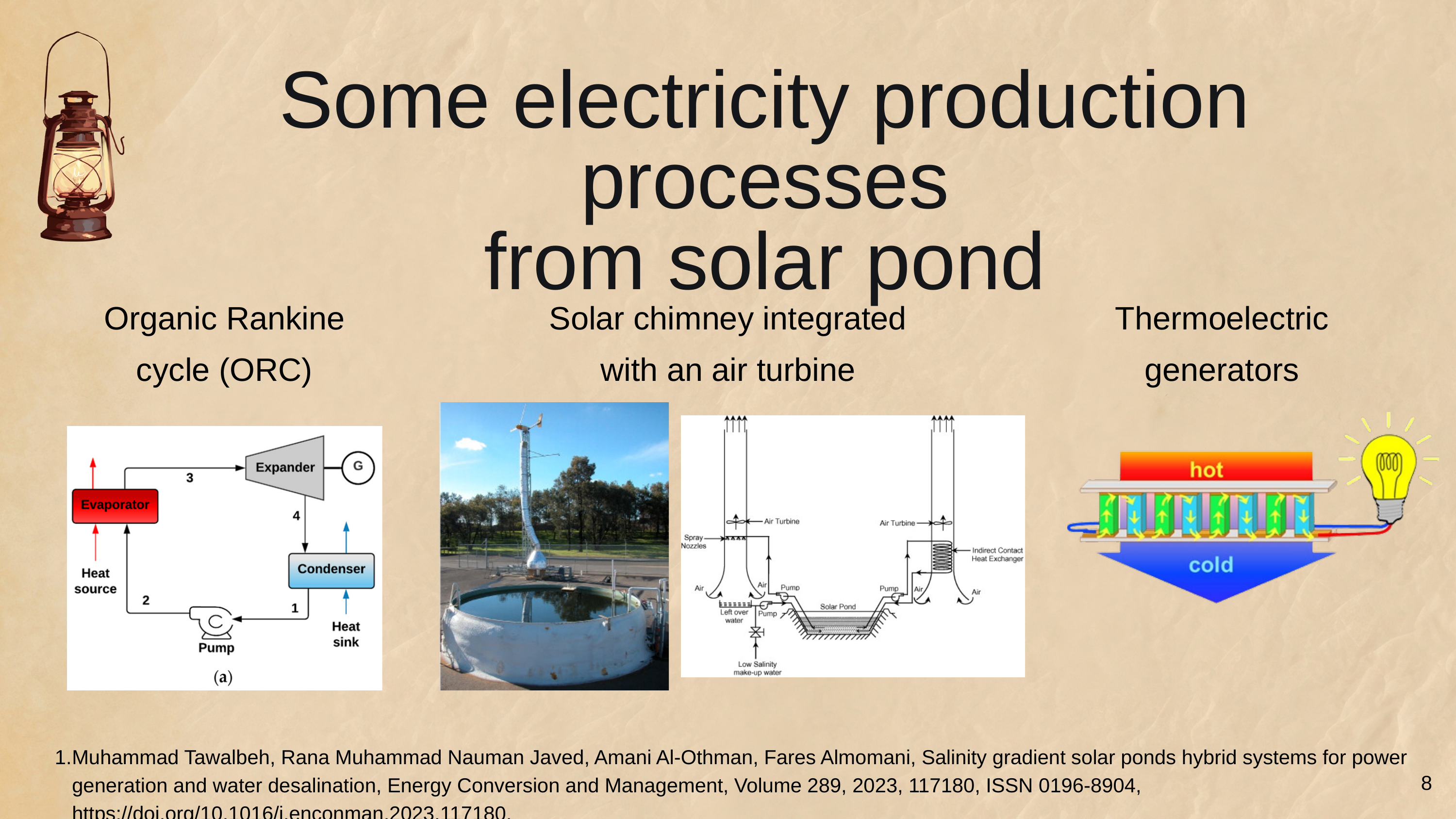

Some electricity production processes
from solar pond
Organic Rankine cycle (ORC)
Solar chimney integrated with an air turbine
Thermoelectric generators

Muhammad Tawalbeh, Rana Muhammad Nauman Javed, Amani Al-Othman, Fares Almomani, Salinity gradient solar ponds hybrid systems for power generation and water desalination, Energy Conversion and Management, Volume 289, 2023, 117180, ISSN 0196-8904, https://doi.org/10.1016/j.enconman.2023.117180.
8